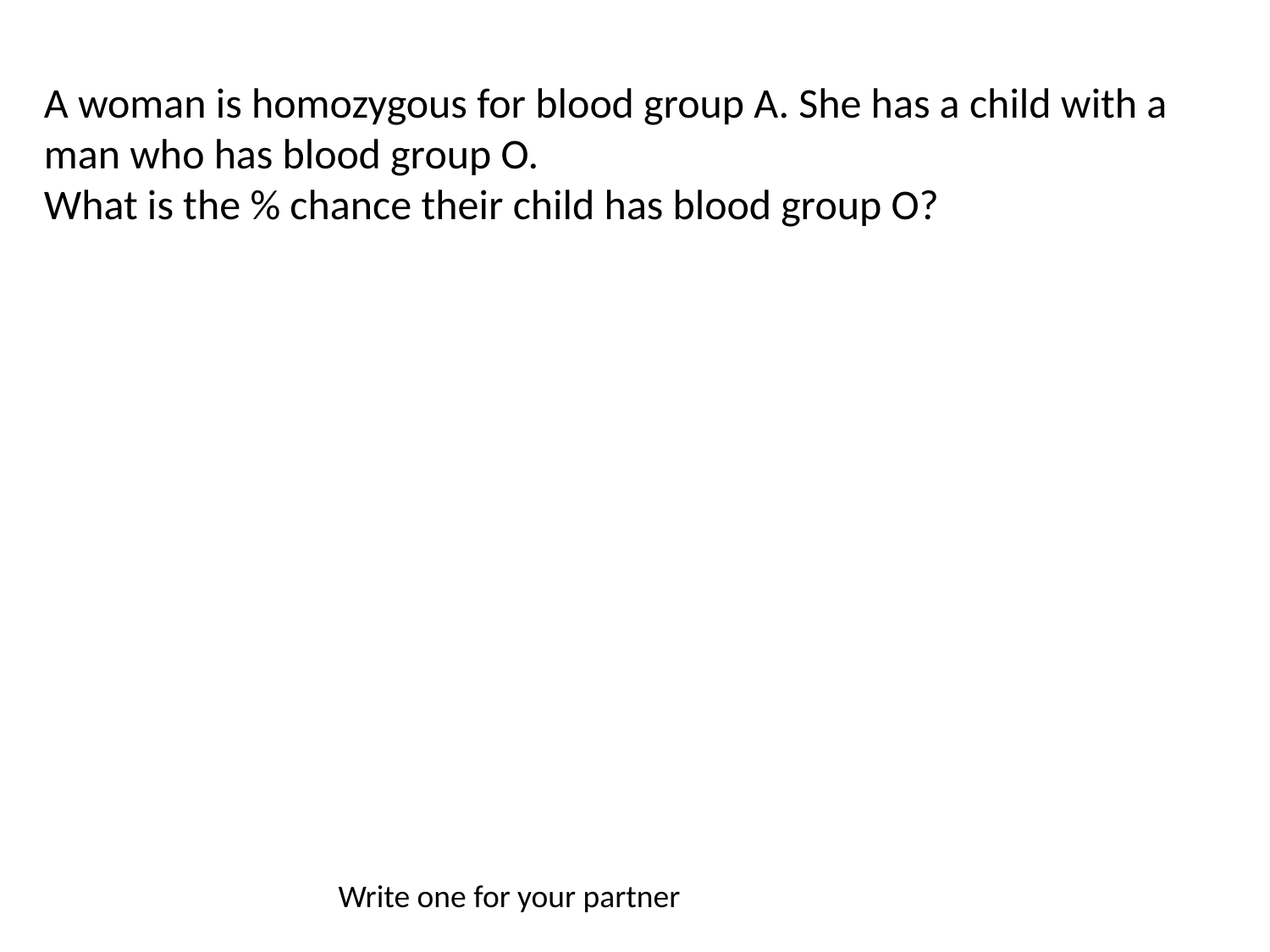

A woman is homozygous for blood group A. She has a child with a man who has blood group O.
What is the % chance their child has blood group O?
Write one for your partner